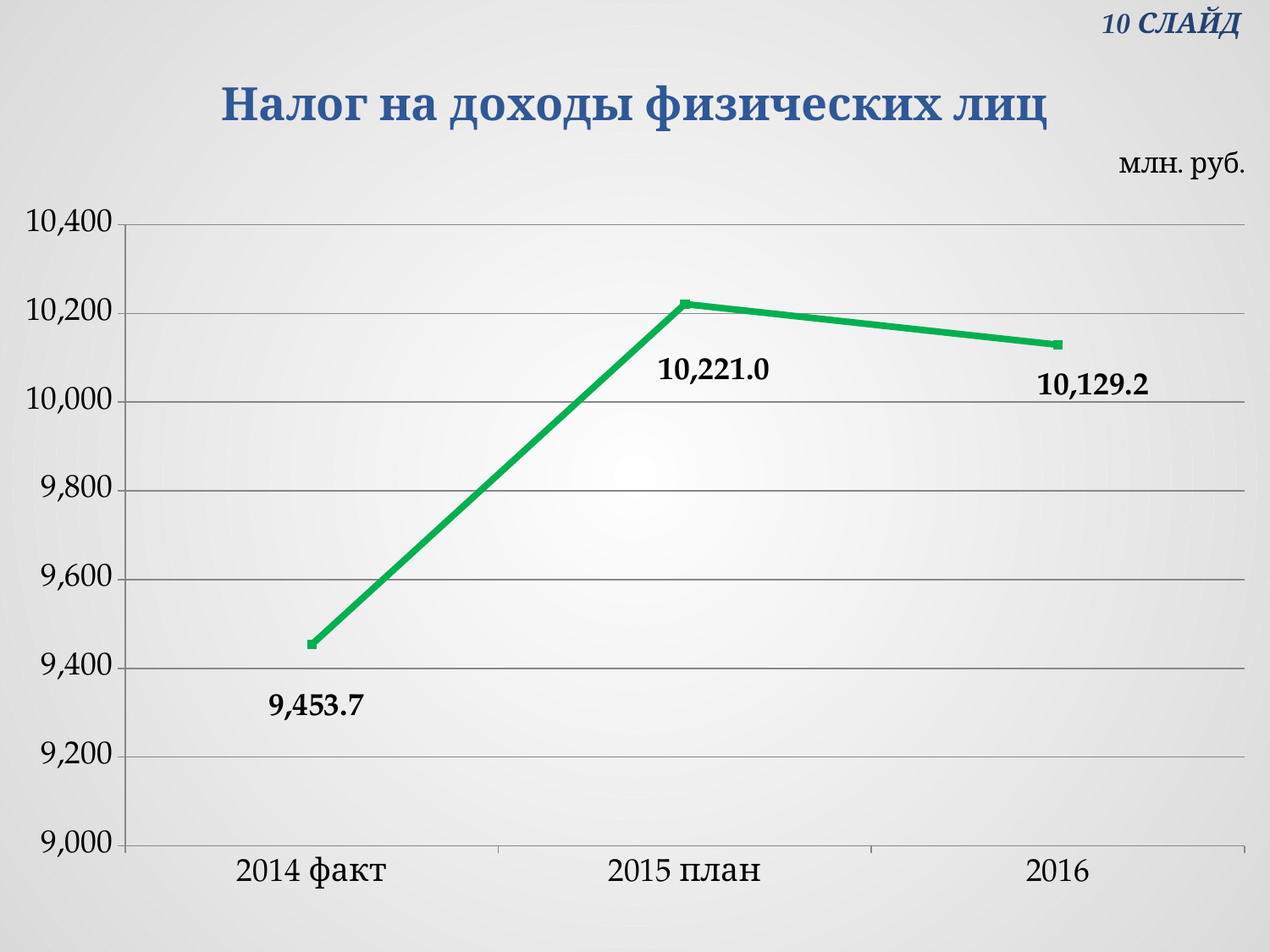

# Налог на доходы физических лиц
  10 СЛАЙД

### Chart: млн. руб.

| Category | Ряд 1 |
|---|---|
| 2014 факт | 9453.7 |
| 2015 план | 10221.0 |
| 2016 | 10129.2 |